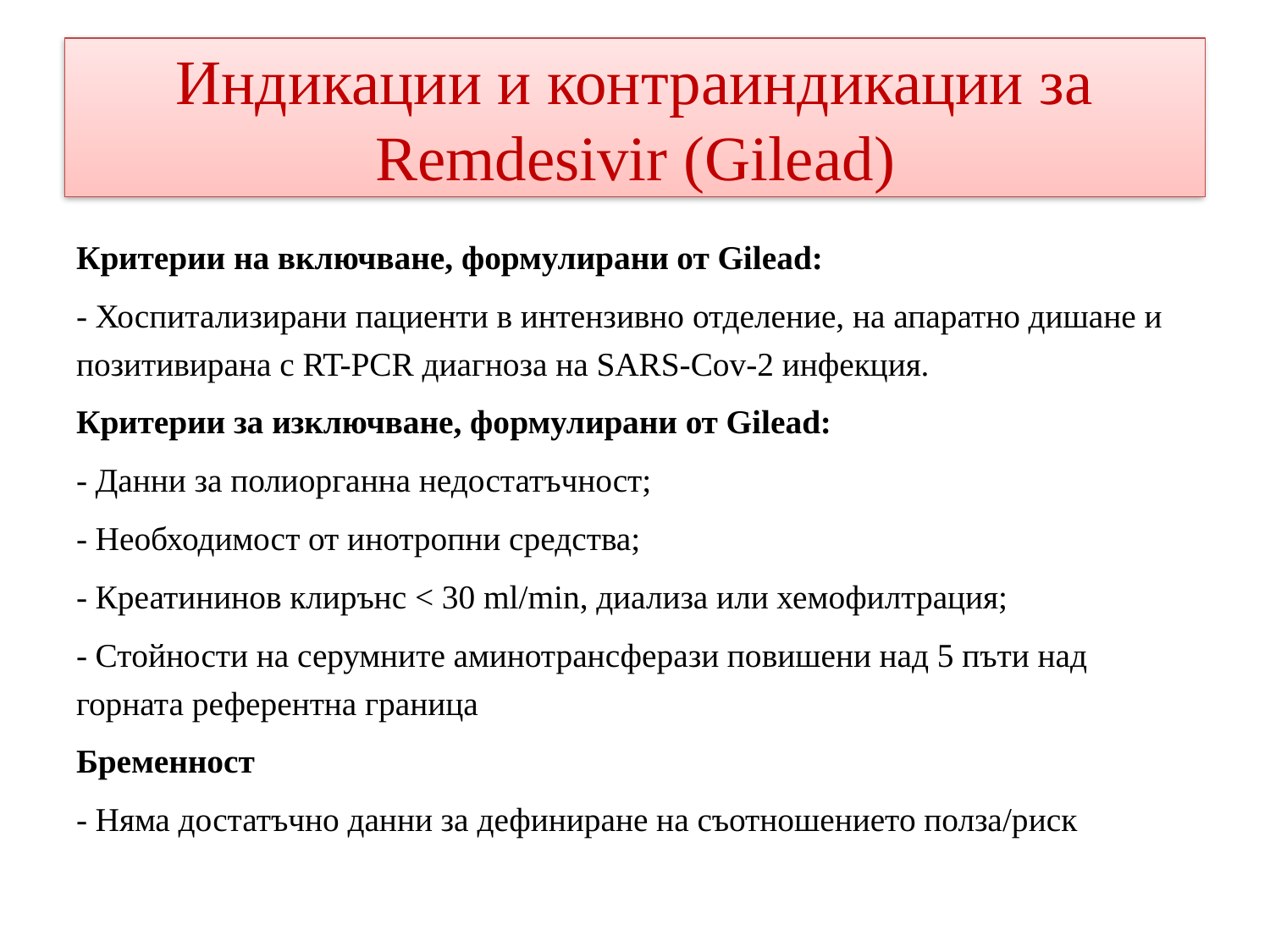

# Индикации и контраиндикации за Remdesivir (Gilead)
Критерии на включване, формулирани от Gilead:
- Хоспитализирани пациенти в интензивно отделение, на апаратно дишане и позитивирана с RT-PCR диагноза на SARS-Cov-2 инфекция.
Критерии за изключване, формулирани от Gilead:
- Данни за полиорганна недостатъчност;
- Необходимост от инотропни средства;
- Креатининов клирънс < 30 ml/min, диализа или хемофилтрация;
- Стойности на серумните аминотрансферази повишени над 5 пъти над горната референтна граница
Бременност
- Няма достатъчно данни за дефиниране на съотношението полза/риск